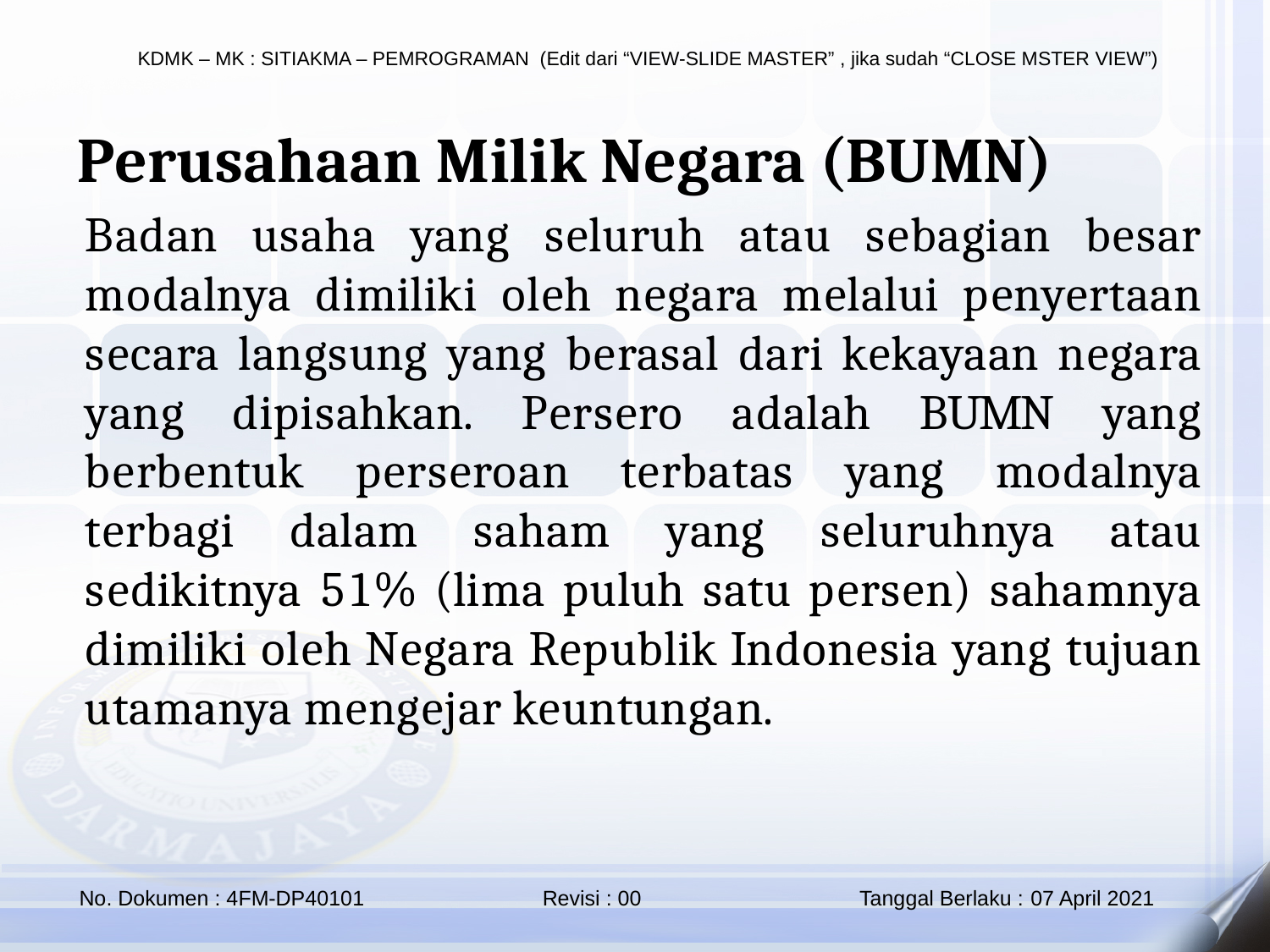

Perusahaan Milik Negara (BUMN)
Badan usaha yang seluruh atau sebagian besar modalnya dimiliki oleh negara melalui penyertaan secara langsung yang berasal dari kekayaan negara yang dipisahkan. Persero adalah BUMN yang berbentuk perseroan terbatas yang modalnya terbagi dalam saham yang seluruhnya atau sedikitnya 51% (lima puluh satu persen) sahamnya dimiliki oleh Negara Republik Indonesia yang tujuan utamanya mengejar keuntungan.